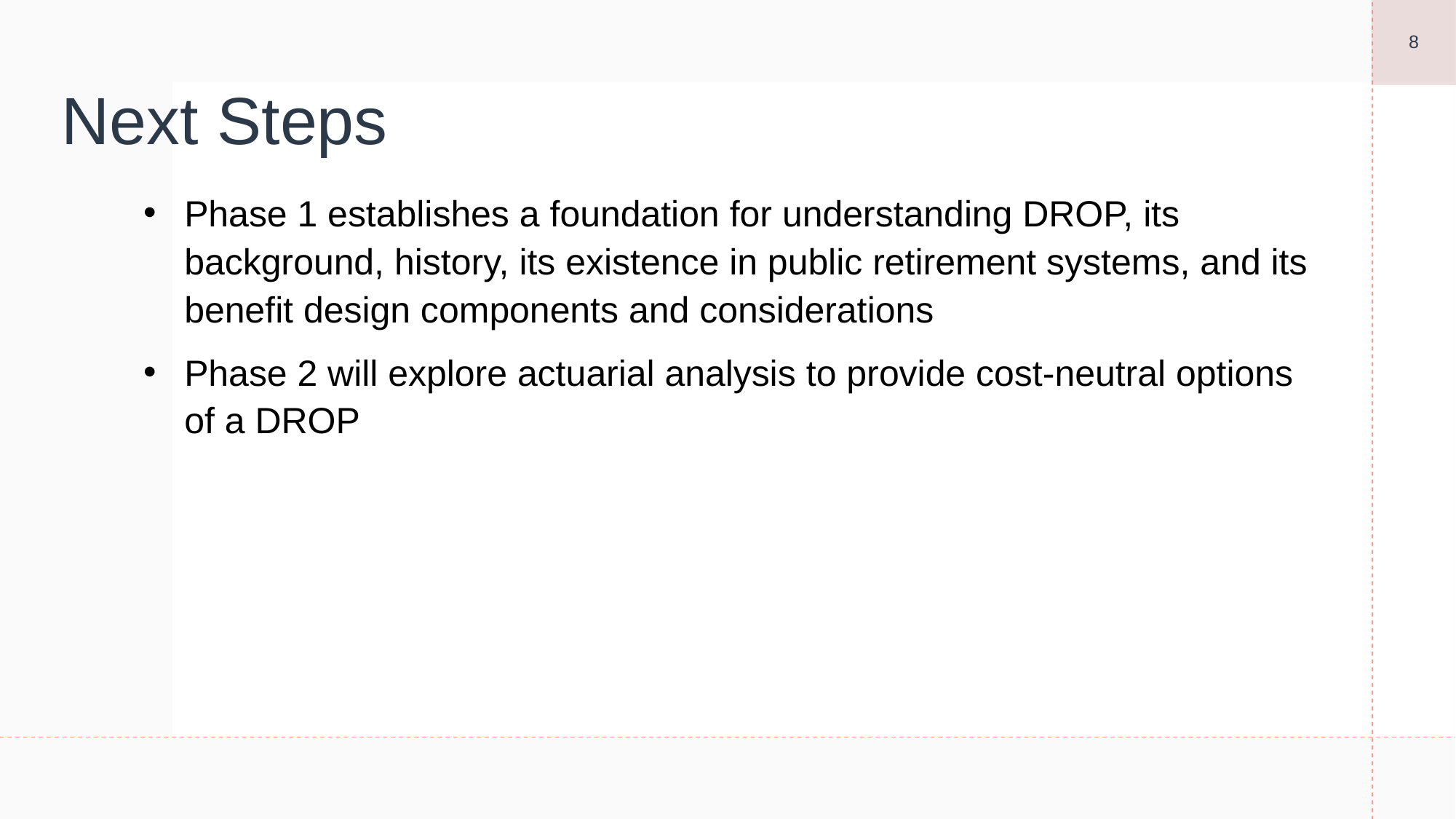

8
# Next Steps
Phase 1 establishes a foundation for understanding DROP, its background, history, its existence in public retirement systems, and its benefit design components and considerations
Phase 2 will explore actuarial analysis to provide cost-neutral options of a DROP